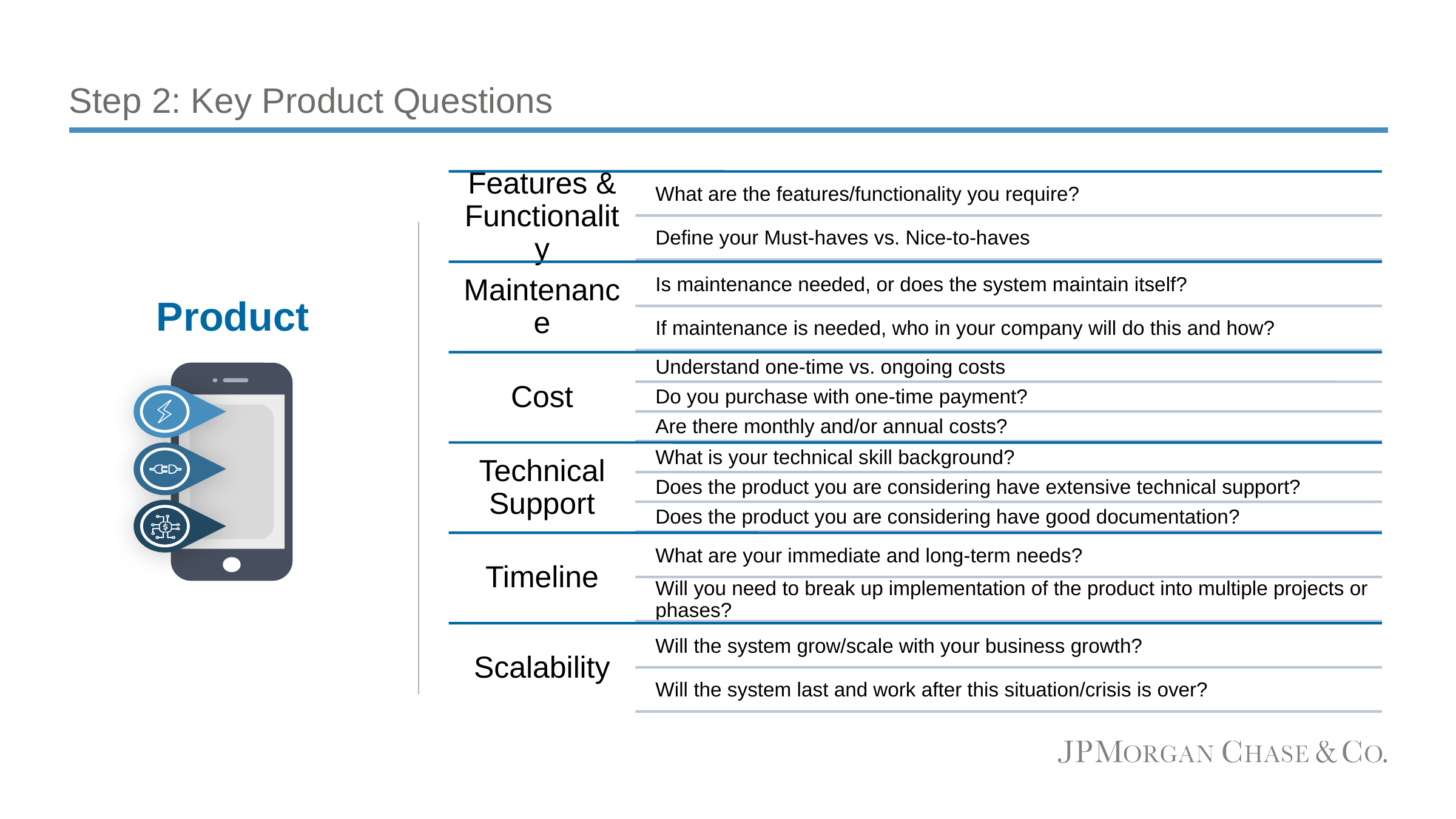

# Step 2: Key Product Questions
Features & Functionality
What are the features/functionality you require?
Define your Must-haves vs. Nice-to-haves
Maintenance
Is maintenance needed, or does the system maintain itself?
If maintenance is needed, who in your company will do this and how?
Cost
Understand one-time vs. ongoing costs
Do you purchase with one-time payment?
Are there monthly and/or annual costs?
Technical Support
What is your technical skill background?
Does the product you are considering have extensive technical support?
Does the product you are considering have good documentation?
Timeline
What are your immediate and long-term needs?
Will you need to break up implementation of the product into multiple projects or phases?
Scalability
Will the system grow/scale with your business growth?
Will the system last and work after this situation/crisis is over?
Product